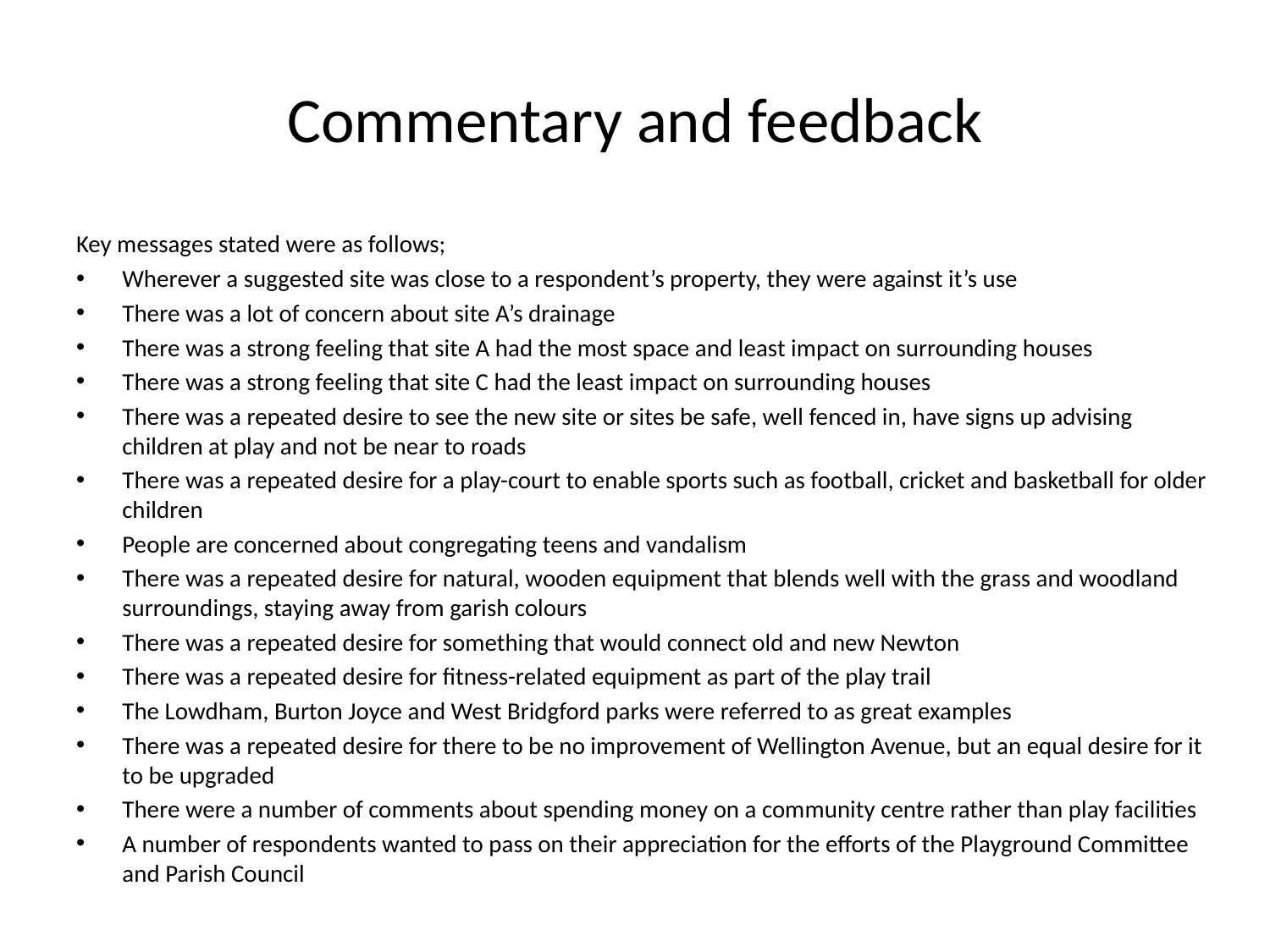

# Commentary and feedback
Key messages stated were as follows;
Wherever a suggested site was close to a respondent’s property, they were against it’s use
There was a lot of concern about site A’s drainage
There was a strong feeling that site A had the most space and least impact on surrounding houses
There was a strong feeling that site C had the least impact on surrounding houses
There was a repeated desire to see the new site or sites be safe, well fenced in, have signs up advising children at play and not be near to roads
There was a repeated desire for a play-court to enable sports such as football, cricket and basketball for older children
People are concerned about congregating teens and vandalism
There was a repeated desire for natural, wooden equipment that blends well with the grass and woodland surroundings, staying away from garish colours
There was a repeated desire for something that would connect old and new Newton
There was a repeated desire for fitness-related equipment as part of the play trail
The Lowdham, Burton Joyce and West Bridgford parks were referred to as great examples
There was a repeated desire for there to be no improvement of Wellington Avenue, but an equal desire for it to be upgraded
There were a number of comments about spending money on a community centre rather than play facilities
A number of respondents wanted to pass on their appreciation for the efforts of the Playground Committee and Parish Council